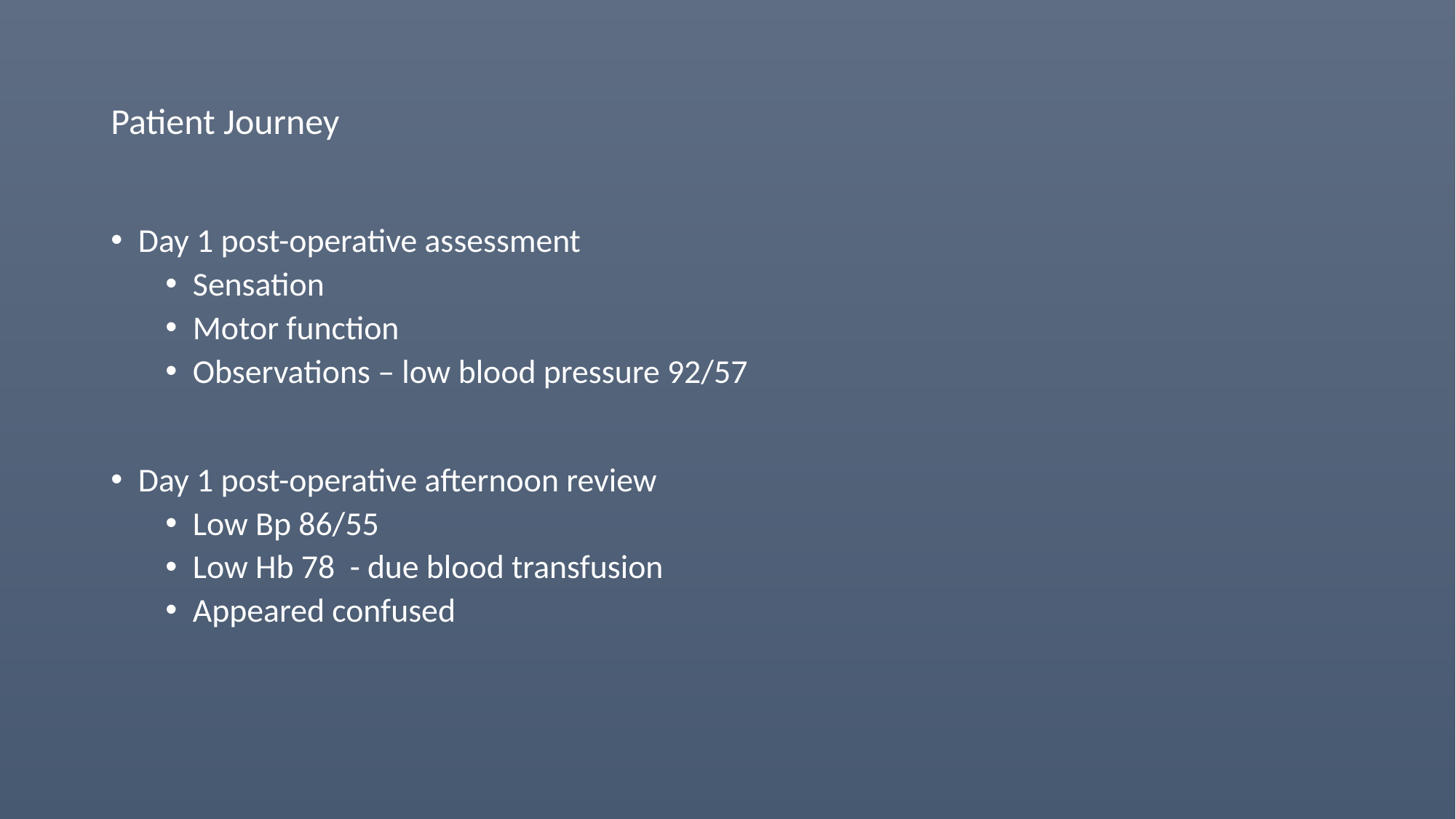

# Patient Journey
Day 1 post-operative assessment
Sensation
Motor function
Observations – low blood pressure 92/57

Day 1 post-operative afternoon review
Low Bp 86/55
Low Hb 78  - due blood transfusion
Appeared confused